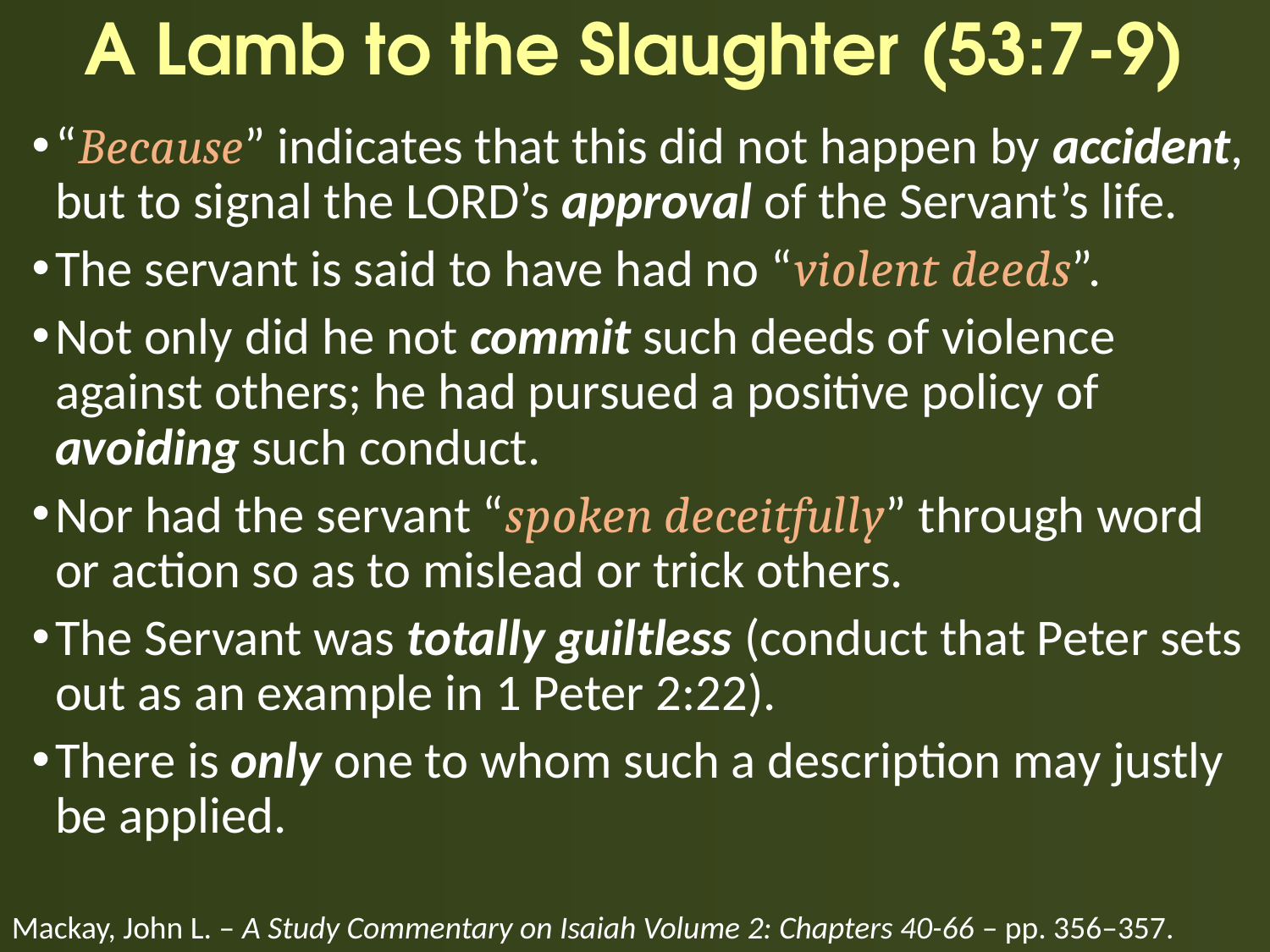

# A Lamb to the Slaughter (53:7-9)
“Because” indicates that this did not happen by accident, but to signal the LORD’s approval of the Servant’s life.
The servant is said to have had no “violent deeds”.
Not only did he not commit such deeds of violence against others; he had pursued a positive policy of avoiding such conduct.
Nor had the servant “spoken deceitfully” through word or action so as to mislead or trick others.
The Servant was totally guiltless (conduct that Peter sets out as an example in 1 Peter 2:22).
There is only one to whom such a description may justly be applied.
Mackay, John L. – A Study Commentary on Isaiah Volume 2: Chapters 40-66 – pp. 356–357.